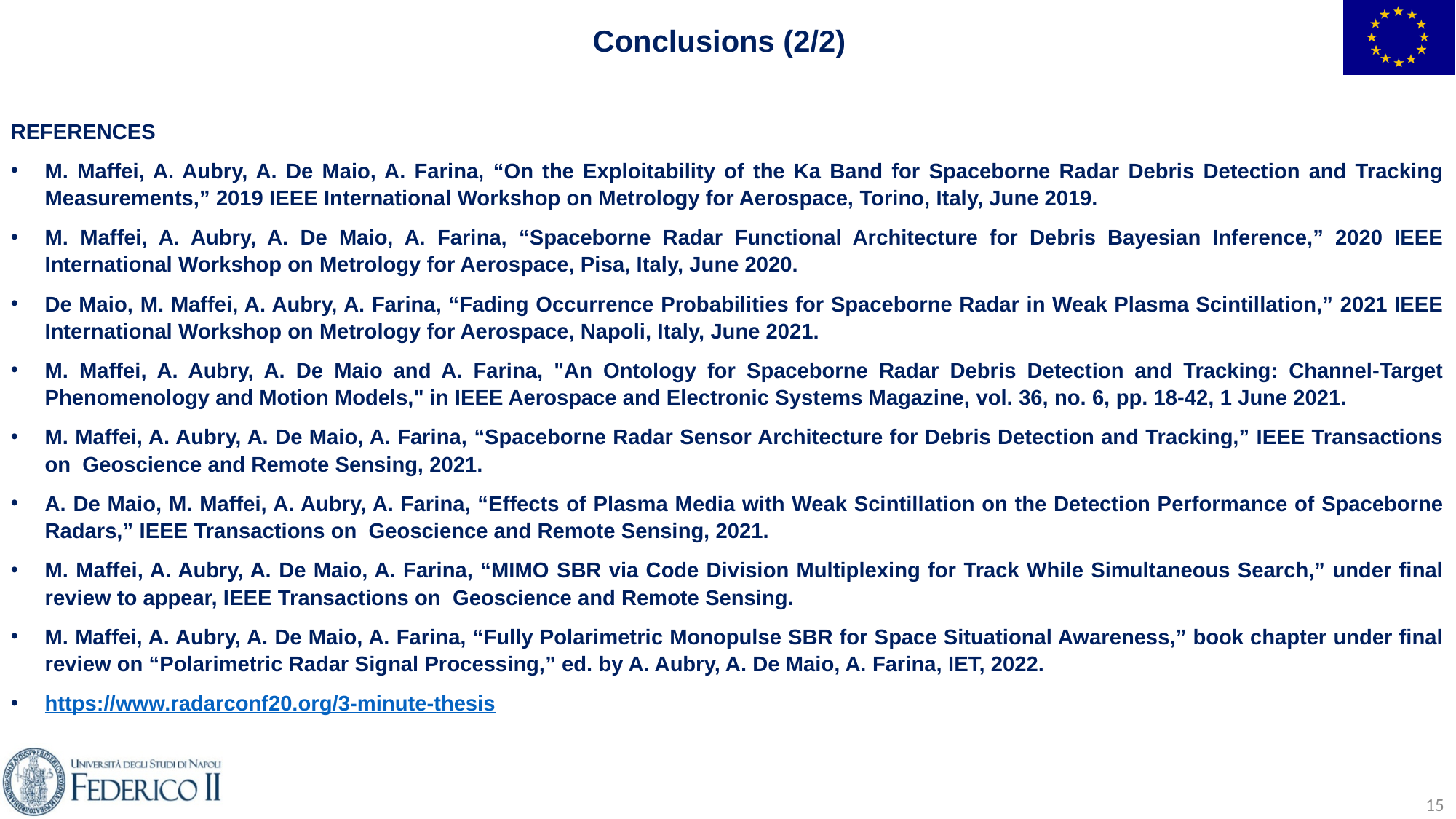

Conclusions (2/2)
REFERENCES
M. Maffei, A. Aubry, A. De Maio, A. Farina, “On the Exploitability of the Ka Band for Spaceborne Radar Debris Detection and Tracking Measurements,” 2019 IEEE International Workshop on Metrology for Aerospace, Torino, Italy, June 2019.
M. Maffei, A. Aubry, A. De Maio, A. Farina, “Spaceborne Radar Functional Architecture for Debris Bayesian Inference,” 2020 IEEE International Workshop on Metrology for Aerospace, Pisa, Italy, June 2020.
De Maio, M. Maffei, A. Aubry, A. Farina, “Fading Occurrence Probabilities for Spaceborne Radar in Weak Plasma Scintillation,” 2021 IEEE International Workshop on Metrology for Aerospace, Napoli, Italy, June 2021.
M. Maffei, A. Aubry, A. De Maio and A. Farina, "An Ontology for Spaceborne Radar Debris Detection and Tracking: Channel-Target Phenomenology and Motion Models," in IEEE Aerospace and Electronic Systems Magazine, vol. 36, no. 6, pp. 18-42, 1 June 2021.
M. Maffei, A. Aubry, A. De Maio, A. Farina, “Spaceborne Radar Sensor Architecture for Debris Detection and Tracking,” IEEE Transactions on  Geoscience and Remote Sensing, 2021.
A. De Maio, M. Maffei, A. Aubry, A. Farina, “Effects of Plasma Media with Weak Scintillation on the Detection Performance of Spaceborne Radars,” IEEE Transactions on  Geoscience and Remote Sensing, 2021.
M. Maffei, A. Aubry, A. De Maio, A. Farina, “MIMO SBR via Code Division Multiplexing for Track While Simultaneous Search,” under final review to appear, IEEE Transactions on  Geoscience and Remote Sensing.
M. Maffei, A. Aubry, A. De Maio, A. Farina, “Fully Polarimetric Monopulse SBR for Space Situational Awareness,” book chapter under final review on “Polarimetric Radar Signal Processing,” ed. by A. Aubry, A. De Maio, A. Farina, IET, 2022.
https://www.radarconf20.org/3-minute-thesis